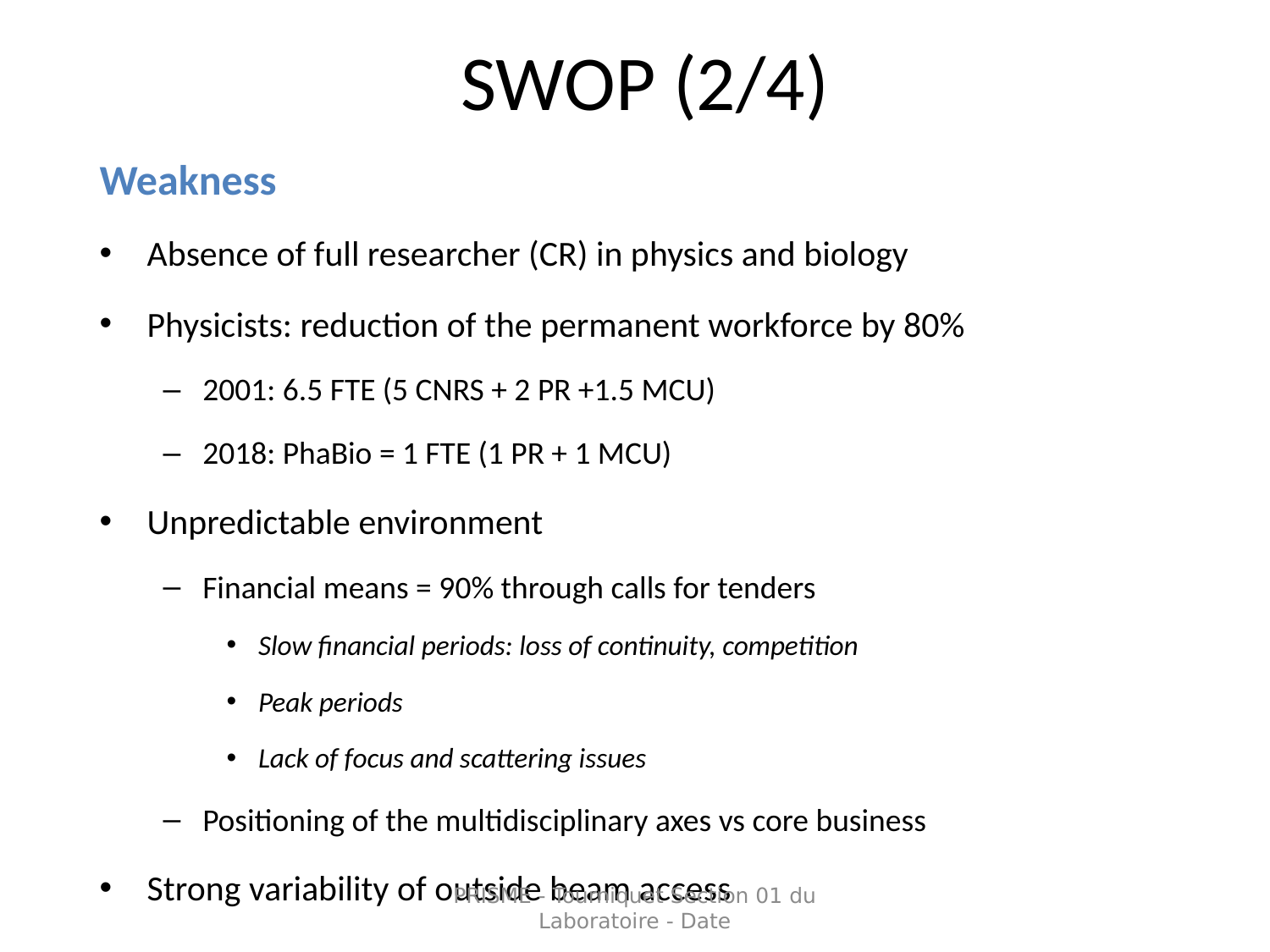

# SWOP (2/4)
Weakness
Absence of full researcher (CR) in physics and biology
Physicists: reduction of the permanent workforce by 80%
2001: 6.5 FTE (5 CNRS + 2 PR +1.5 MCU)
2018: PhaBio = 1 FTE (1 PR + 1 MCU)
Unpredictable environment
Financial means = 90% through calls for tenders
Slow financial periods: loss of continuity, competition
Peak periods
Lack of focus and scattering issues
Positioning of the multidisciplinary axes vs core business
Strong variability of outside beam access

PRISME - Tourniquet Section 01 du Laboratoire - Date